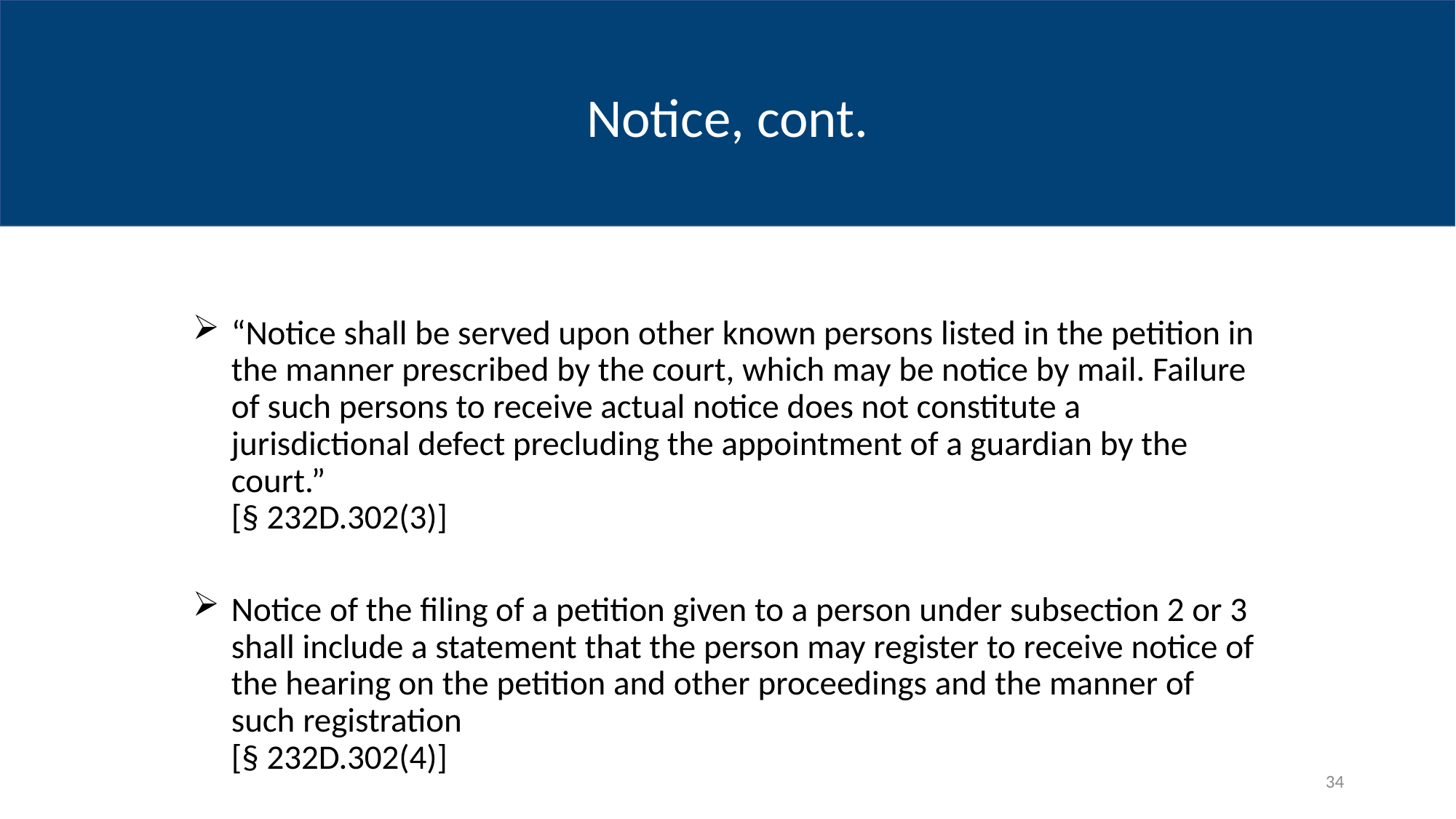

# Notice, cont.
“Notice shall be served upon other known persons listed in the petition in the manner prescribed by the court, which may be notice by mail. Failure of such persons to receive actual notice does not constitute a jurisdictional defect precluding the appointment of a guardian by the court.”
[§ 232D.302(3)]
Notice of the filing of a petition given to a person under subsection 2 or 3 shall include a statement that the person may register to receive notice of the hearing on the petition and other proceedings and the manner of such registration
[§ 232D.302(4)]
34